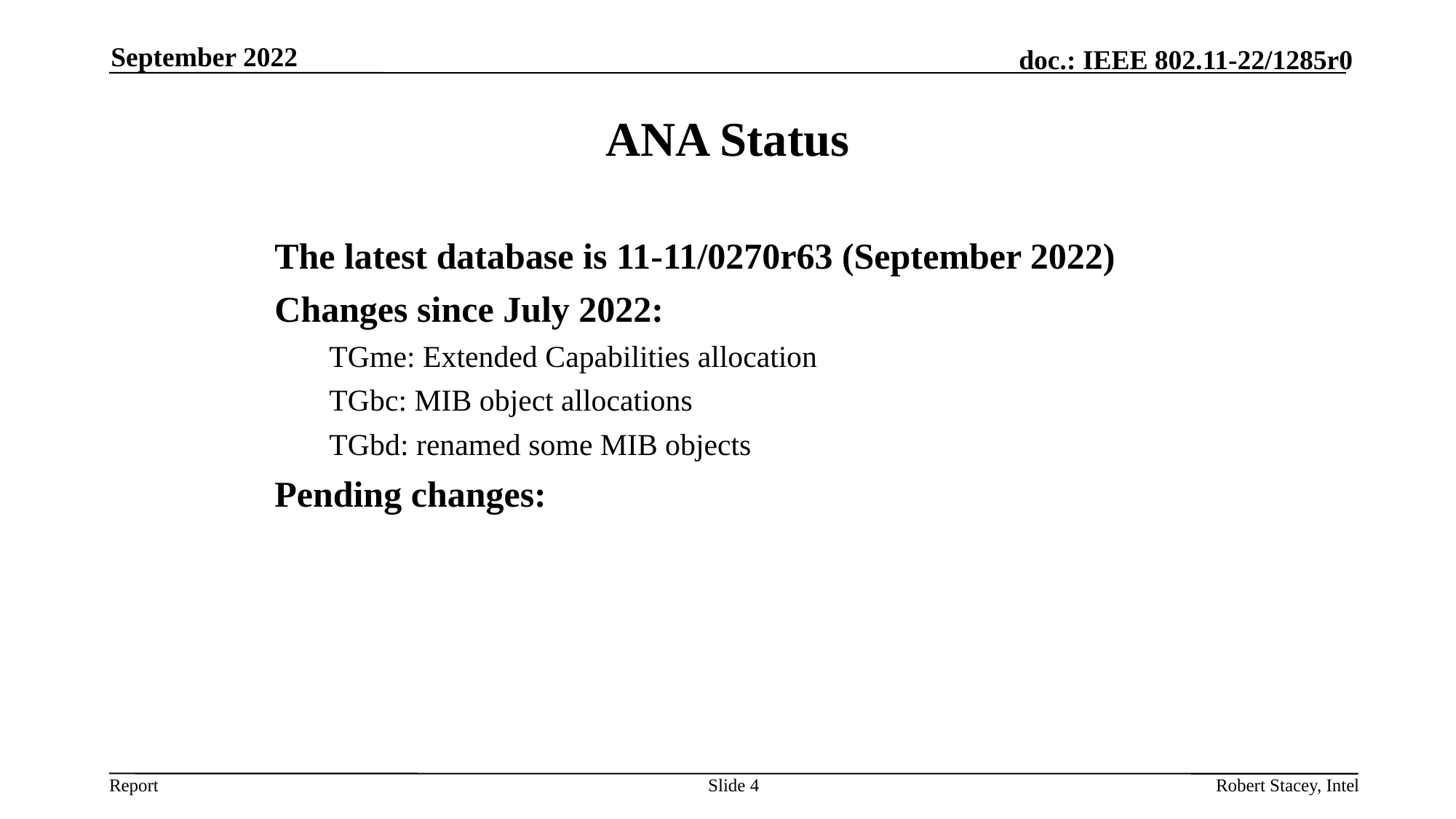

September 2022
# ANA Status
The latest database is 11-11/0270r63 (September 2022)
Changes since July 2022:
TGme: Extended Capabilities allocation
TGbc: MIB object allocations
TGbd: renamed some MIB objects
Pending changes:
Slide 4
Robert Stacey, Intel